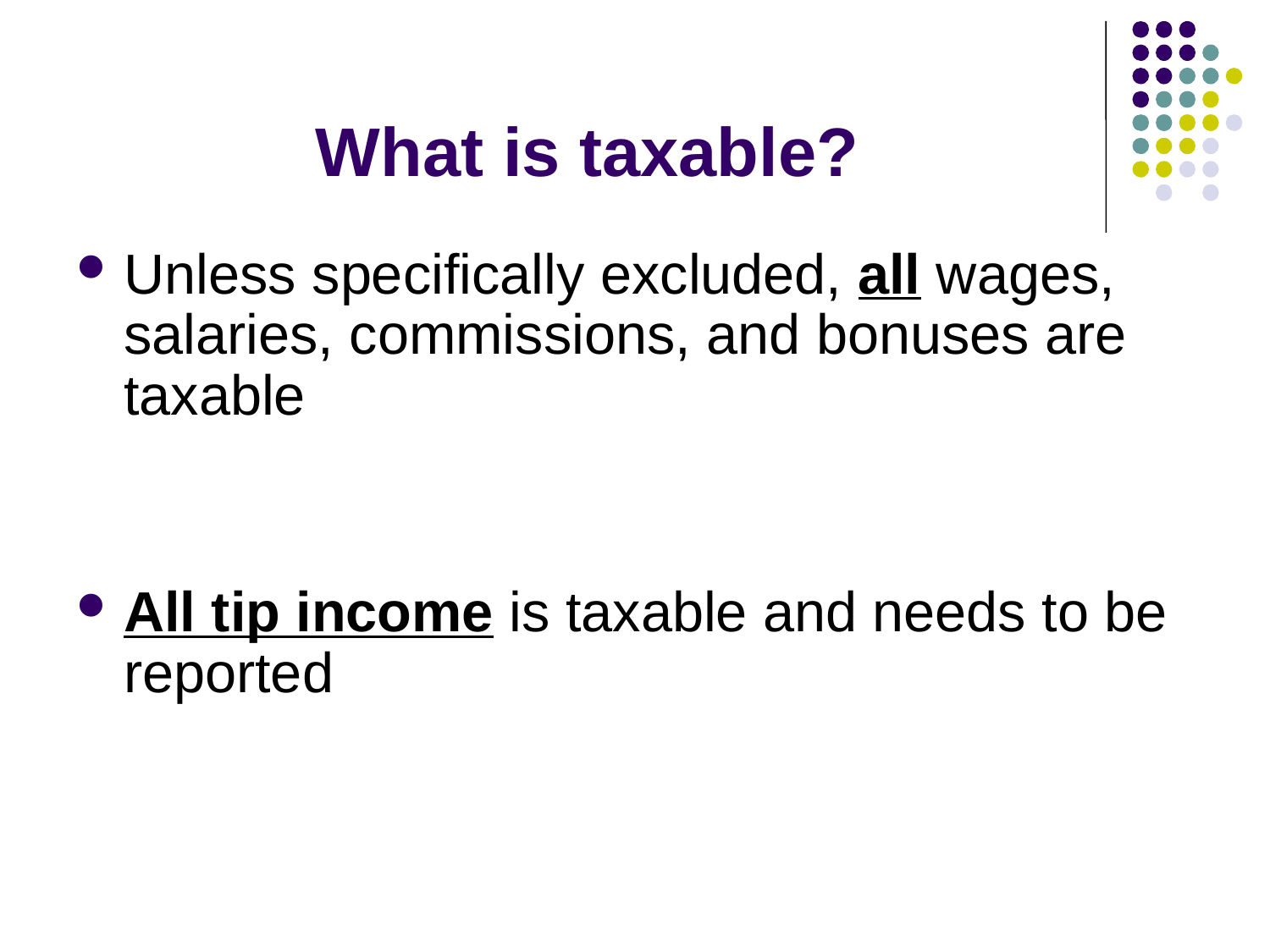

# What is taxable?
Unless specifically excluded, all wages, salaries, commissions, and bonuses are taxable

All tip income is taxable and needs to be reported